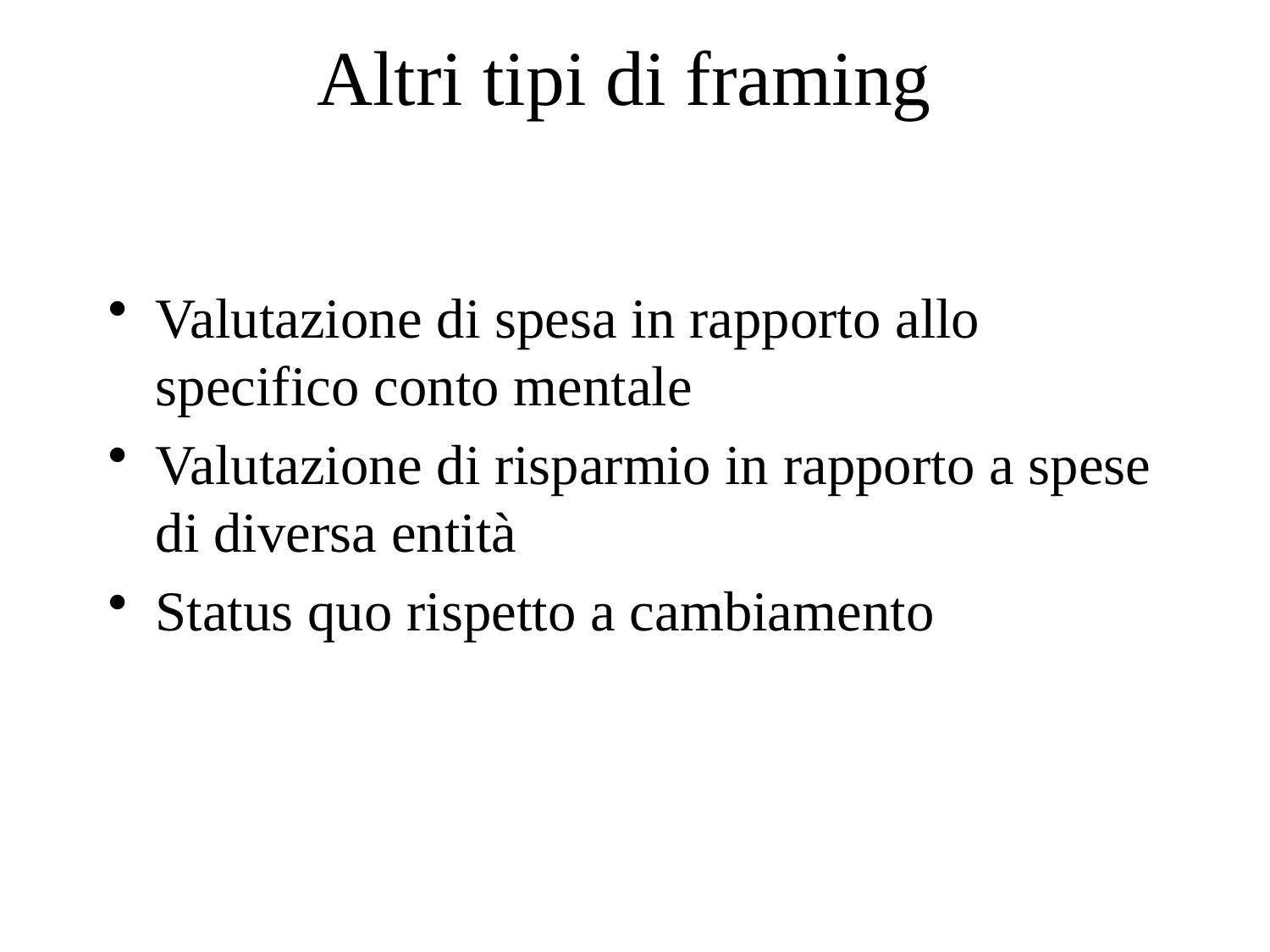

# Altri tipi di framing
Valutazione di spesa in rapporto allo specifico conto mentale
Valutazione di risparmio in rapporto a spese di diversa entità
Status quo rispetto a cambiamento